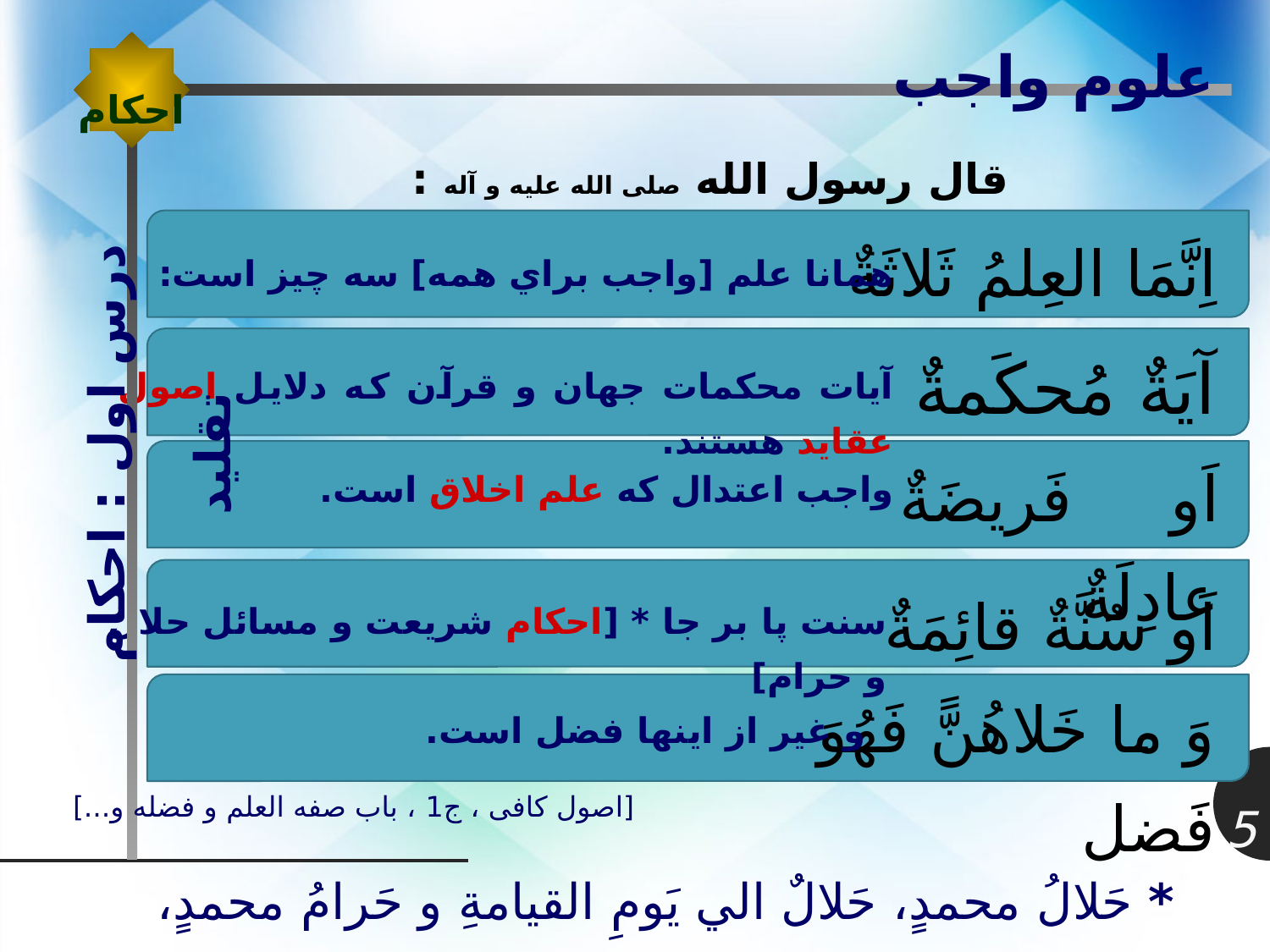

احکام
علوم واجب

قال رسول الله صلی الله علیه و آله :
اِنَّمَا العِلمُ ثَلاثَةٌ

همانا علم [واجب براي همه] سه چيز است:
آيَةٌ مُحكَمةٌ

آيات محكمات جهان و قرآن كه دلايل اصول عقايد هستند.
درس اول : احكام تقليد
اَو فَريضَةٌ عادِلَةٌ

واجب اعتدال كه علم اخلاق است.
اَو سُنَّةٌ قائِمَةٌ

سنت پا بر جا * [احكام شريعت و مسائل حلال و حرام]
وَ ما خَلاهُنًّ فَهُوَ فَضل

و غير از اينها فضل است.
5
[اصول کافی ، ج1 ، باب صفه العلم و فضله و...]
* حَلالُ محمدٍ، حَلالٌ الي يَومِ القيامةِ و حَرامُ محمدٍ، حَرامٍ الي يَوم القيامةِ